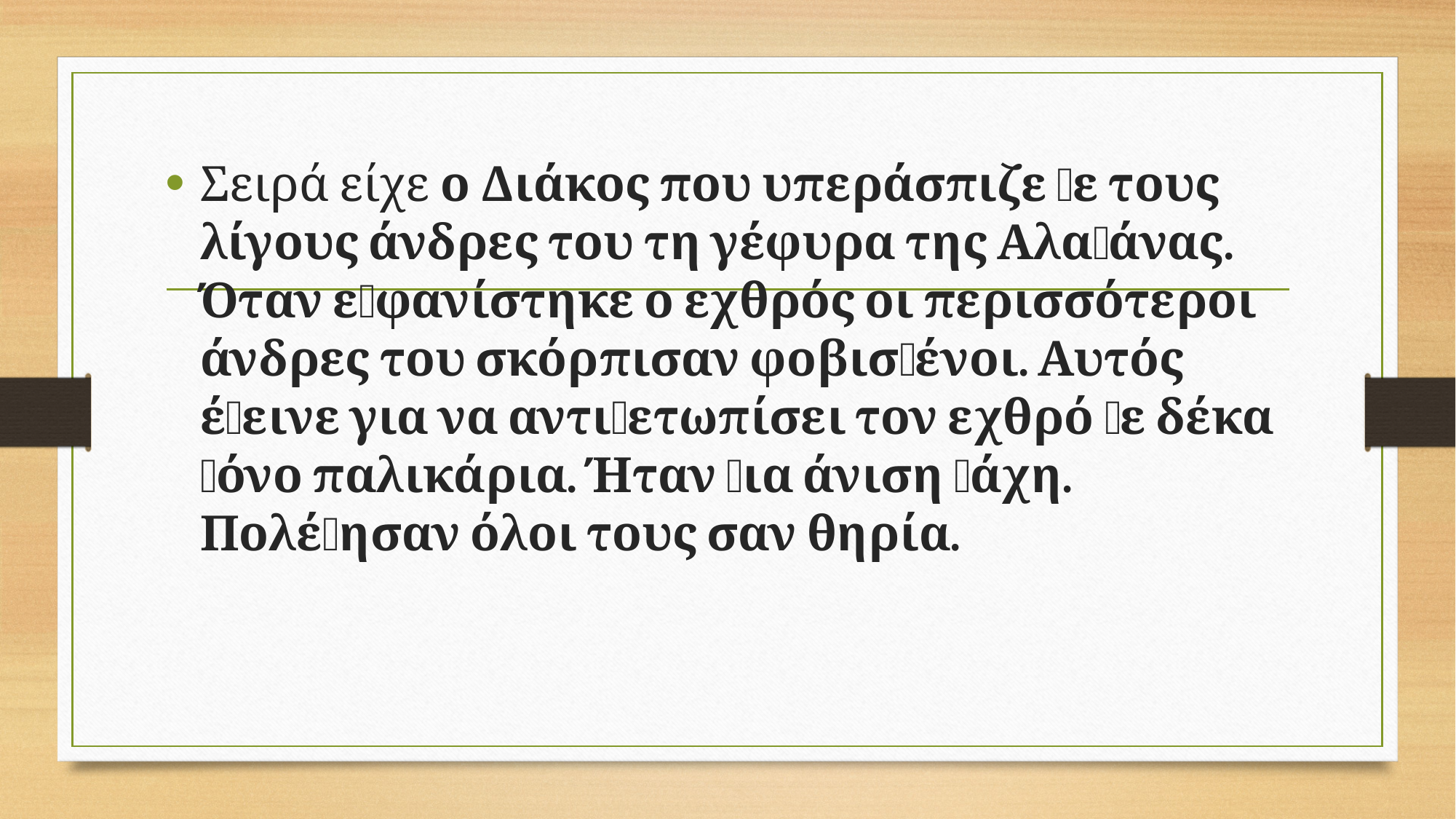

Σειρά είχε ο Διάκος που υπεράσπιζε με τους λίγους άνδρες του τη γέφυρα της Αλαμάνας. Όταν εμφανίστηκε ο εχθρός οι περισσότεροι άνδρες του σκόρπισαν φοβισμένοι. Αυτός έμεινε για να αντιμετωπίσει τον εχθρό με δέκα μόνο παλικάρια. Ήταν μια άνιση μάχη. Πολέμησαν όλοι τους σαν θηρία.